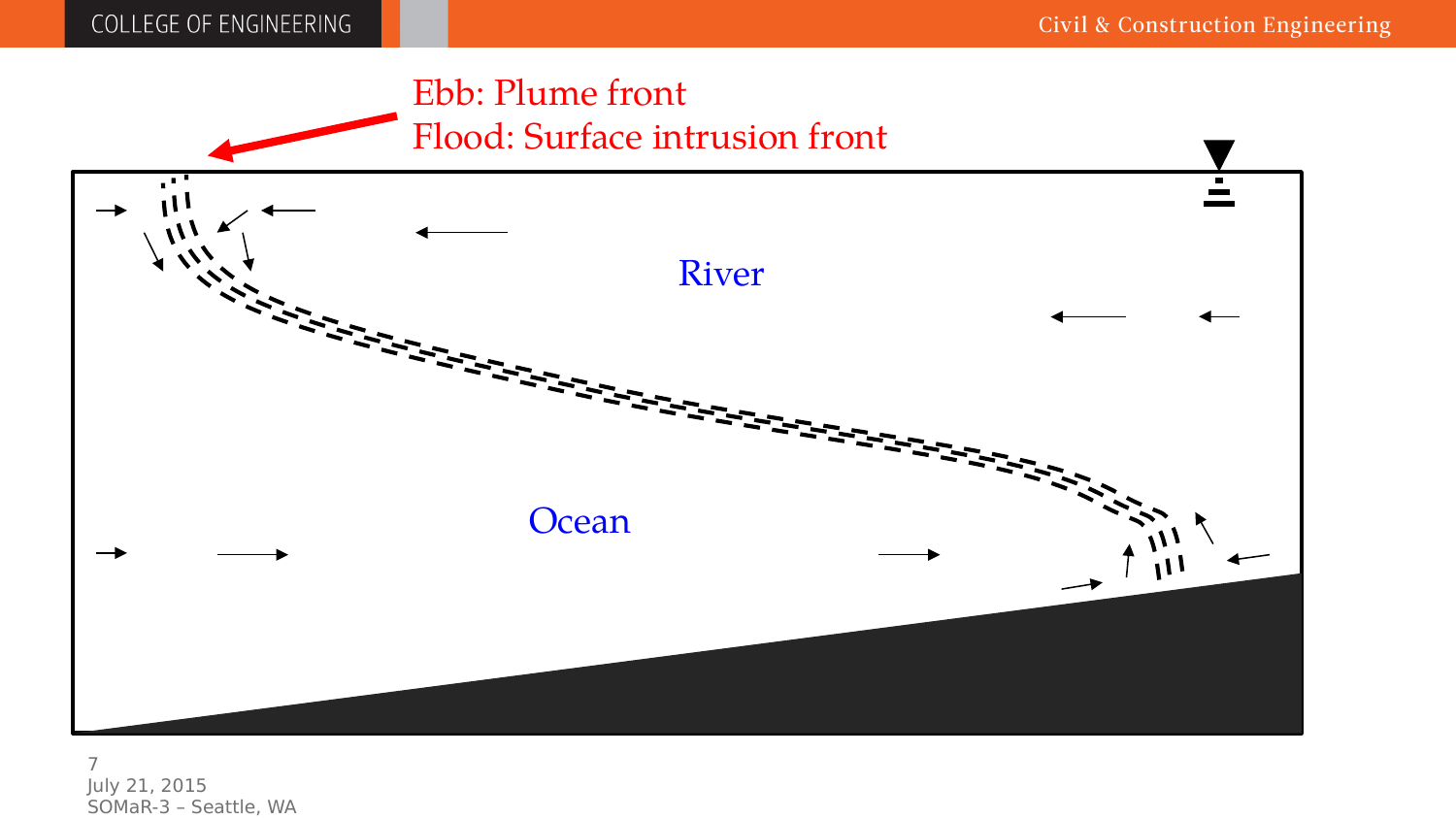

Ebb: Plume front
Flood: Surface intrusion front

River
Ocean
7
July 21, 2015
SOMaR-3 – Seattle, WA